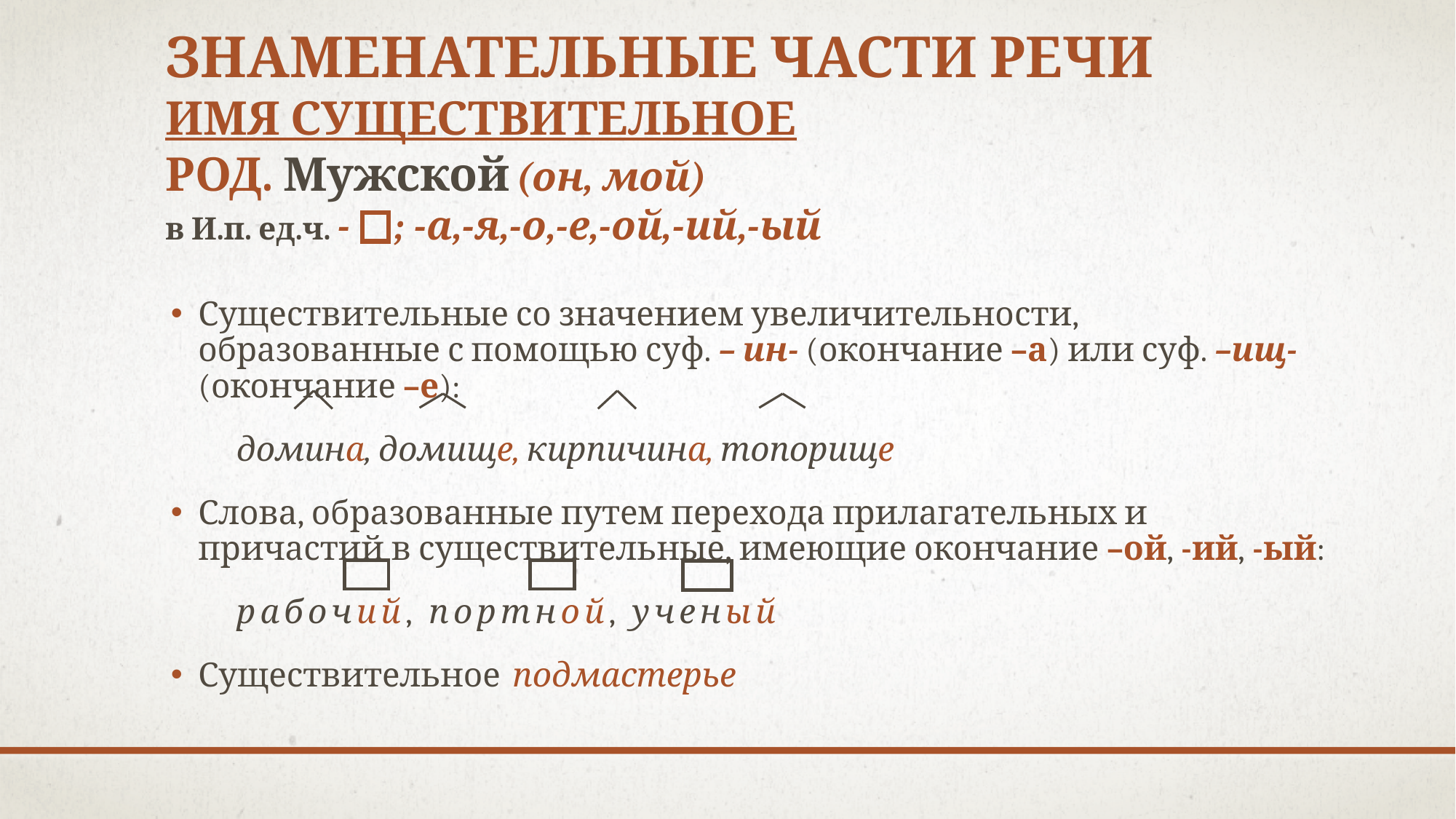

# Знаменательные части речи Имя существительное Род. Мужской (он, мой) в И.п. ед.ч. -     ; -а,-я,-о,-е,-ой,-ий,-ый

Существительные со значением увеличительности, образованные с помощью суф. – ин- (окончание –а) или суф. –ищ- (окончание –е):
         домина, домище, кирпичина, топорище
Слова, образованные путем перехода прилагательных и причастий в существительные, имеющие окончание –ой, -ий, -ый:
         рабочий, портной, ученый
Существительное подмастерье